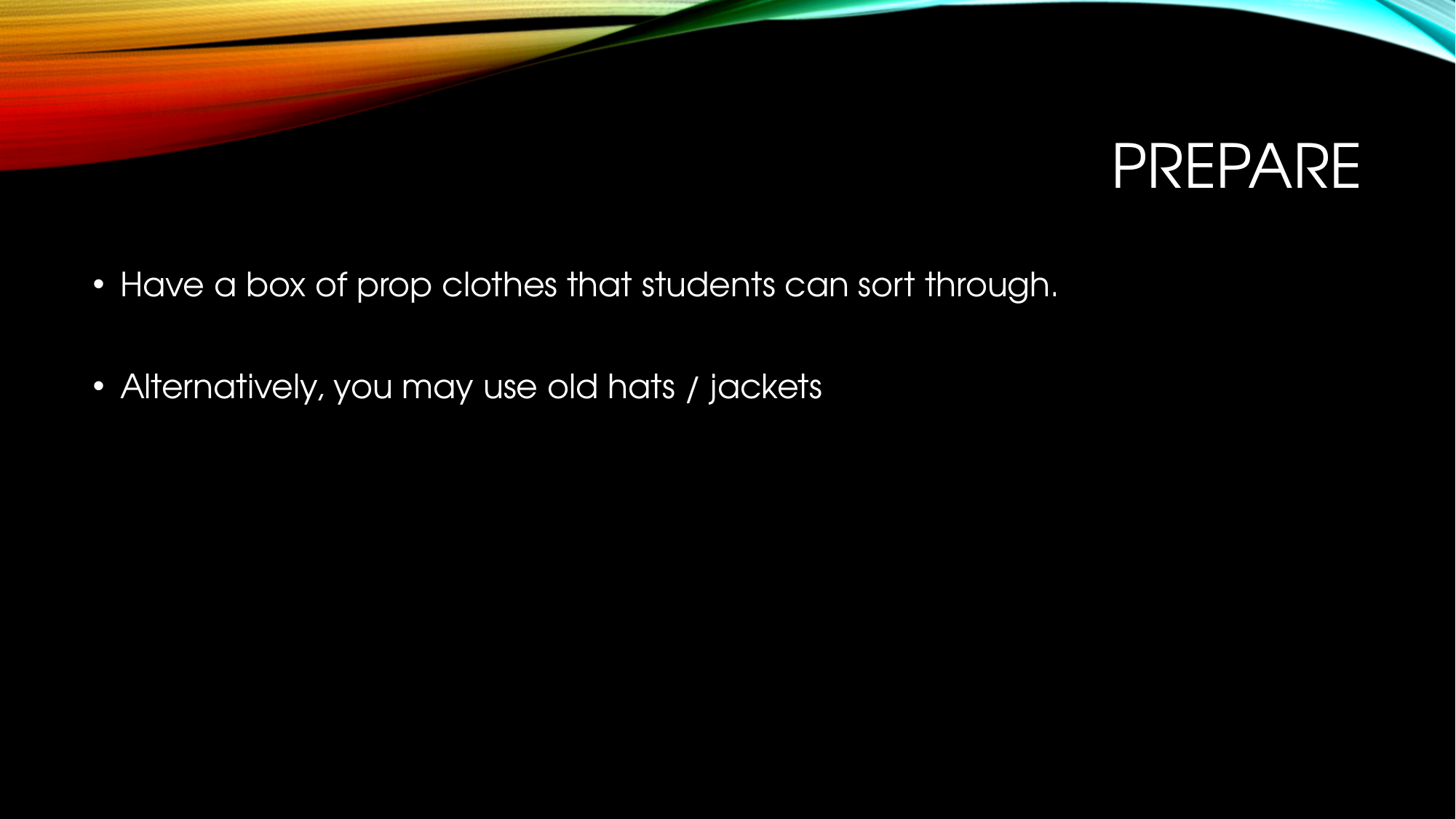

# Prepare
Have a box of prop clothes that students can sort through.

Alternatively, you may use old hats / jackets